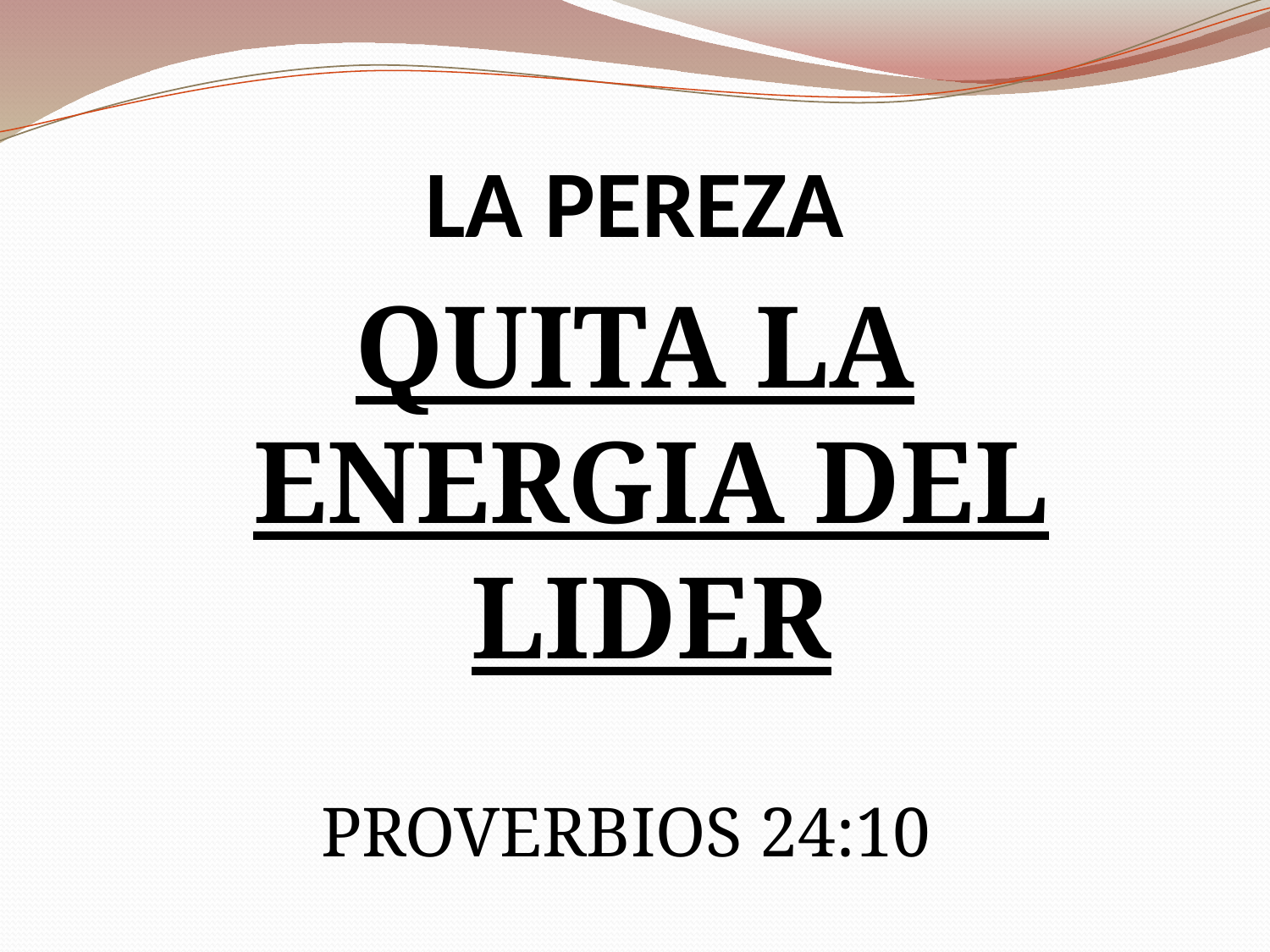

# LA PEREZA
QUITA LA ENERGIA DEL LIDER

PROVERBIOS 24:10